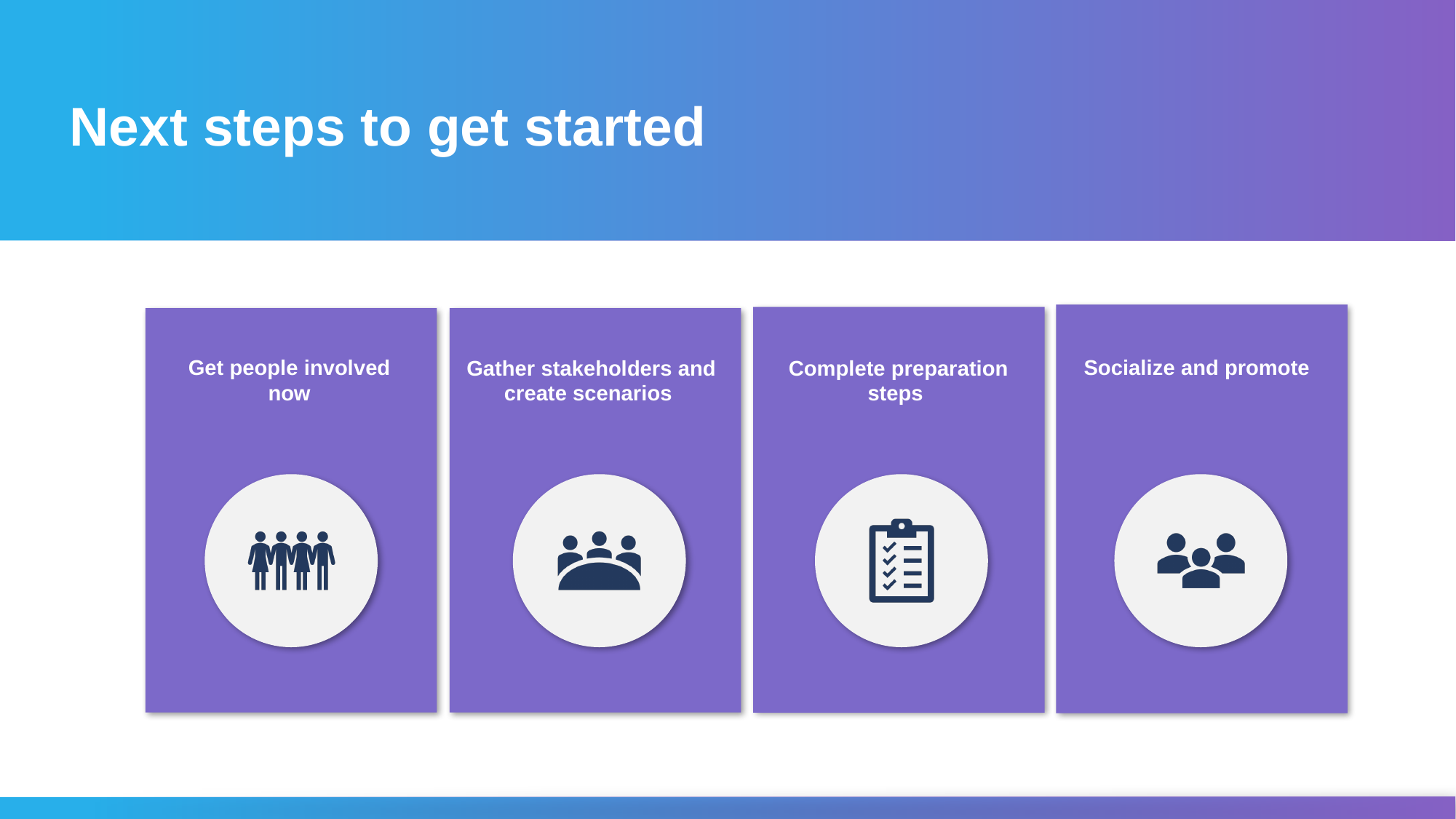

# Next steps to get started

Get people involved now

Socialize and promote

Gather stakeholders and create scenarios

Complete preparation steps